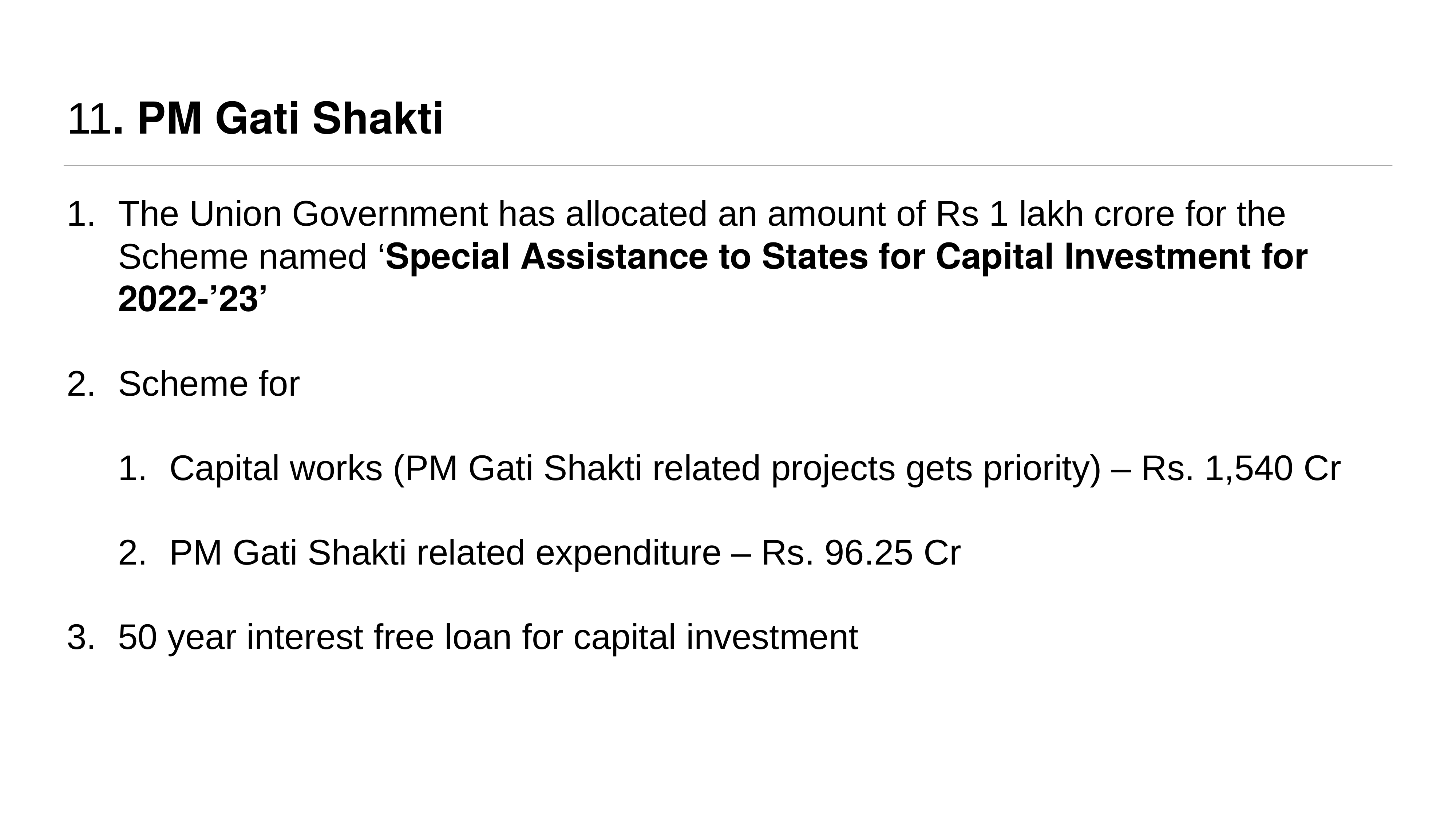

# 11. PM Gati Shakti
The Union Government has allocated an amount of Rs 1 lakh crore for the Scheme named ‘Special Assistance to States for Capital Investment for 2022-’23’
Scheme for
Capital works (PM Gati Shakti related projects gets priority) – Rs. 1,540 Cr
PM Gati Shakti related expenditure – Rs. 96.25 Cr
50 year interest free loan for capital investment